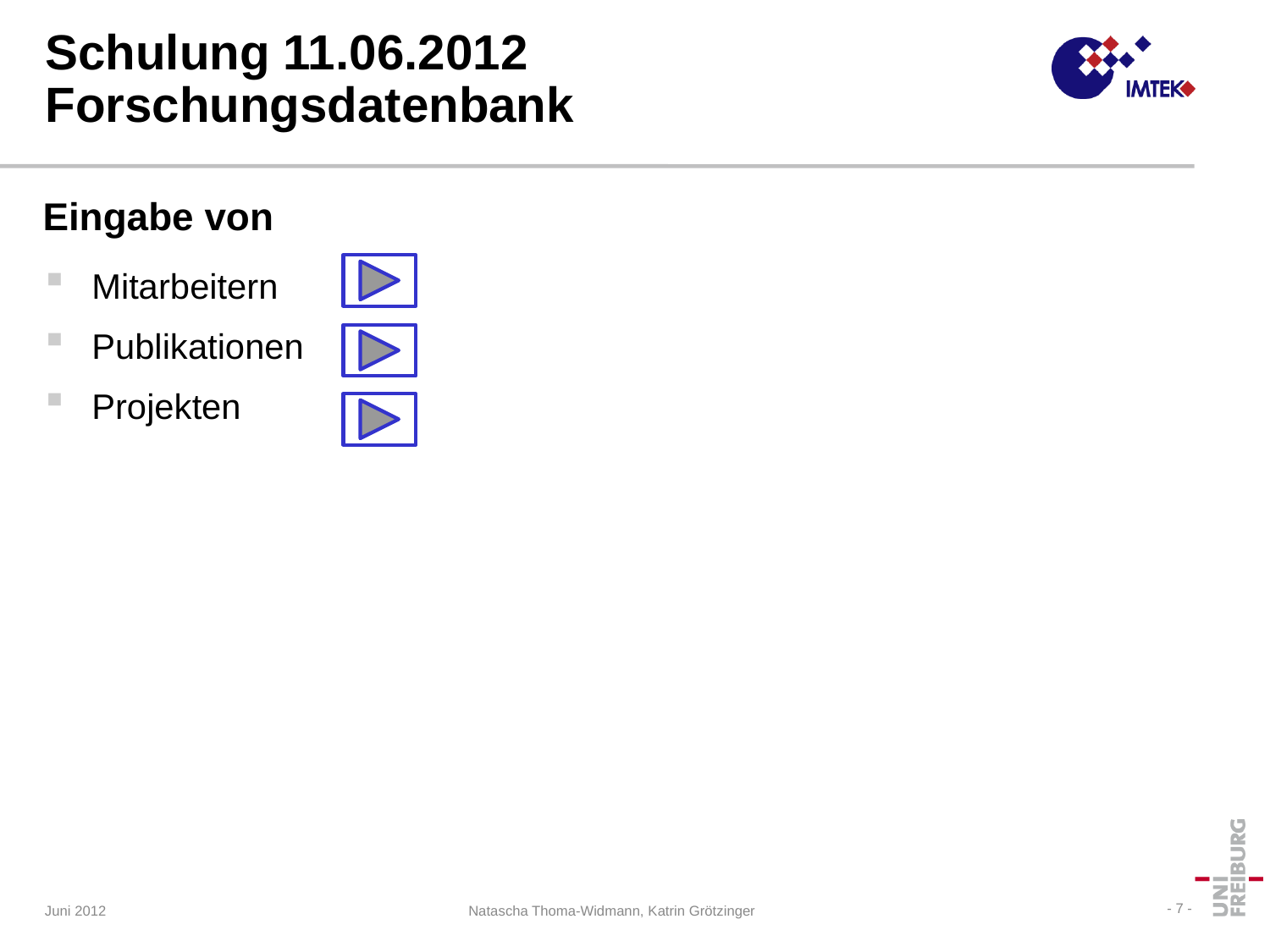

# Schulung 11.06.2012 Forschungsdatenbank
Eingabe von
Mitarbeitern
Publikationen
Projekten

Juni 2012
- 7 -
Natascha Thoma-Widmann, Katrin Grötzinger